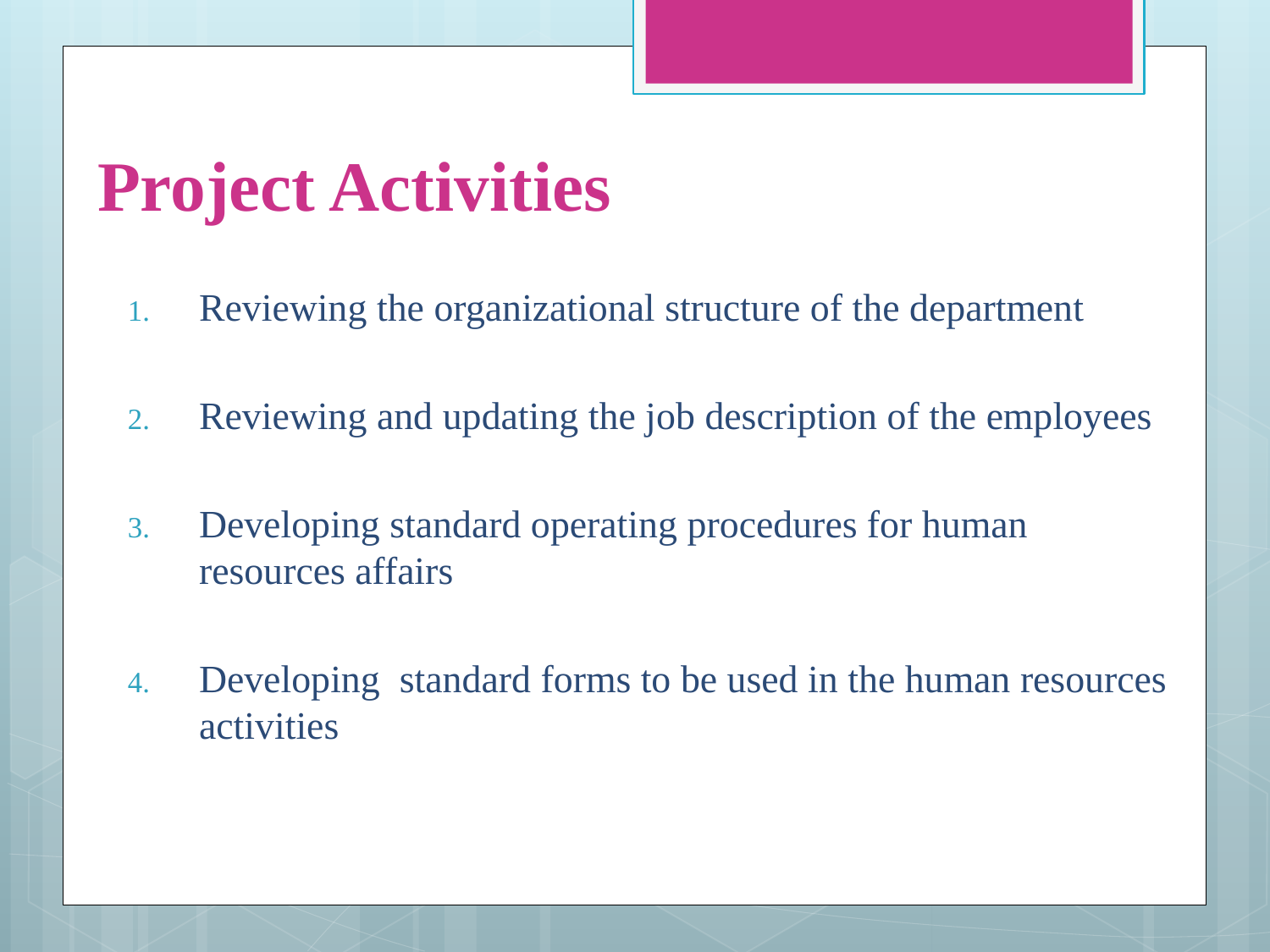

# Project Activities
Reviewing the organizational structure of the department

Reviewing and updating the job description of the employees

Developing standard operating procedures for human resources affairs

Developing  standard forms to be used in the human resources activities